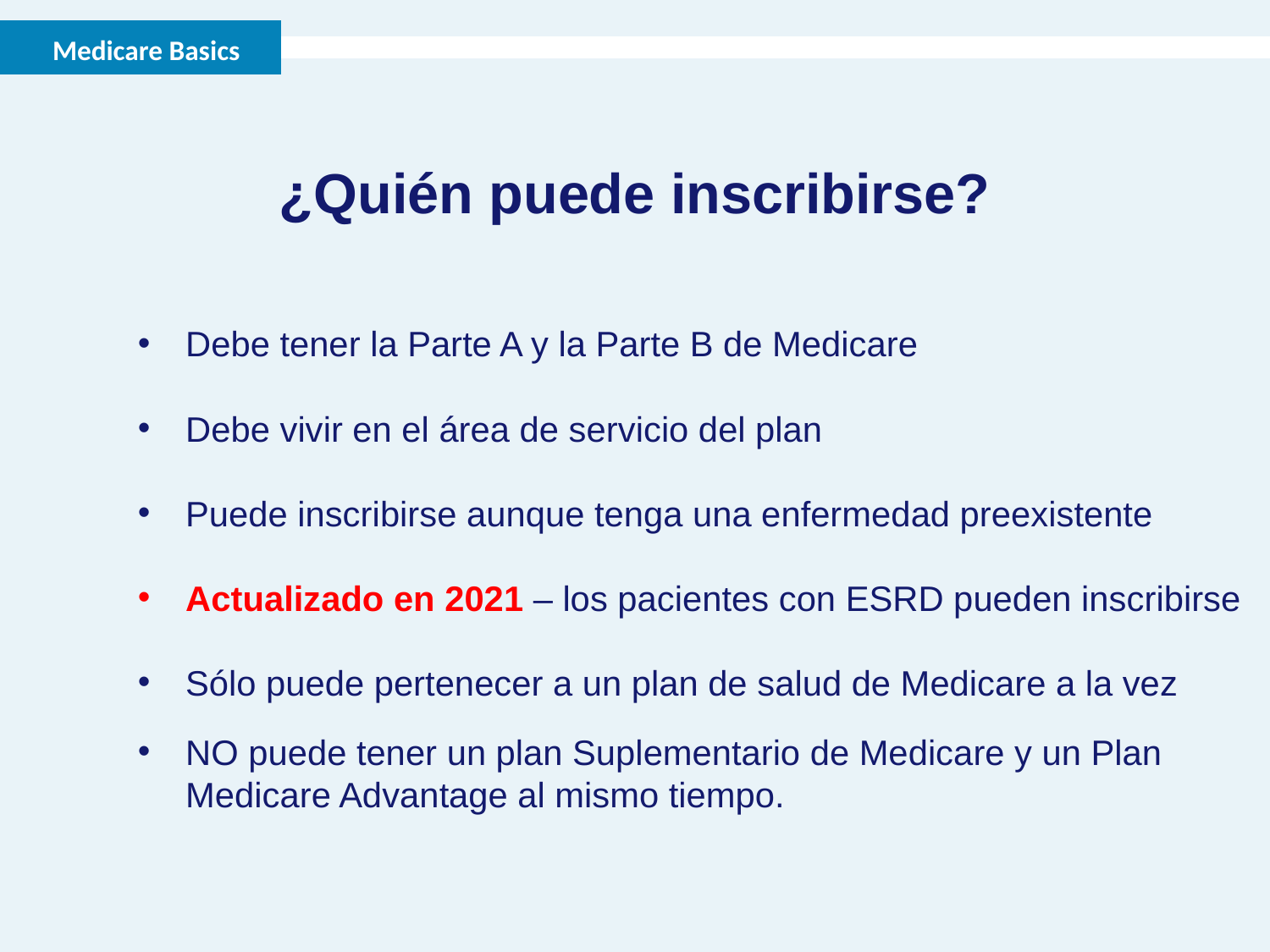

Medicare Basics

¿Quién puede inscribirse?

Debe tener la Parte A y la Parte B de Medicare
Debe vivir en el área de servicio del plan
Puede inscribirse aunque tenga una enfermedad preexistente
Actualizado en 2021 – los pacientes con ESRD pueden inscribirse
Sólo puede pertenecer a un plan de salud de Medicare a la vez
NO puede tener un plan Suplementario de Medicare y un Plan Medicare Advantage al mismo tiempo.